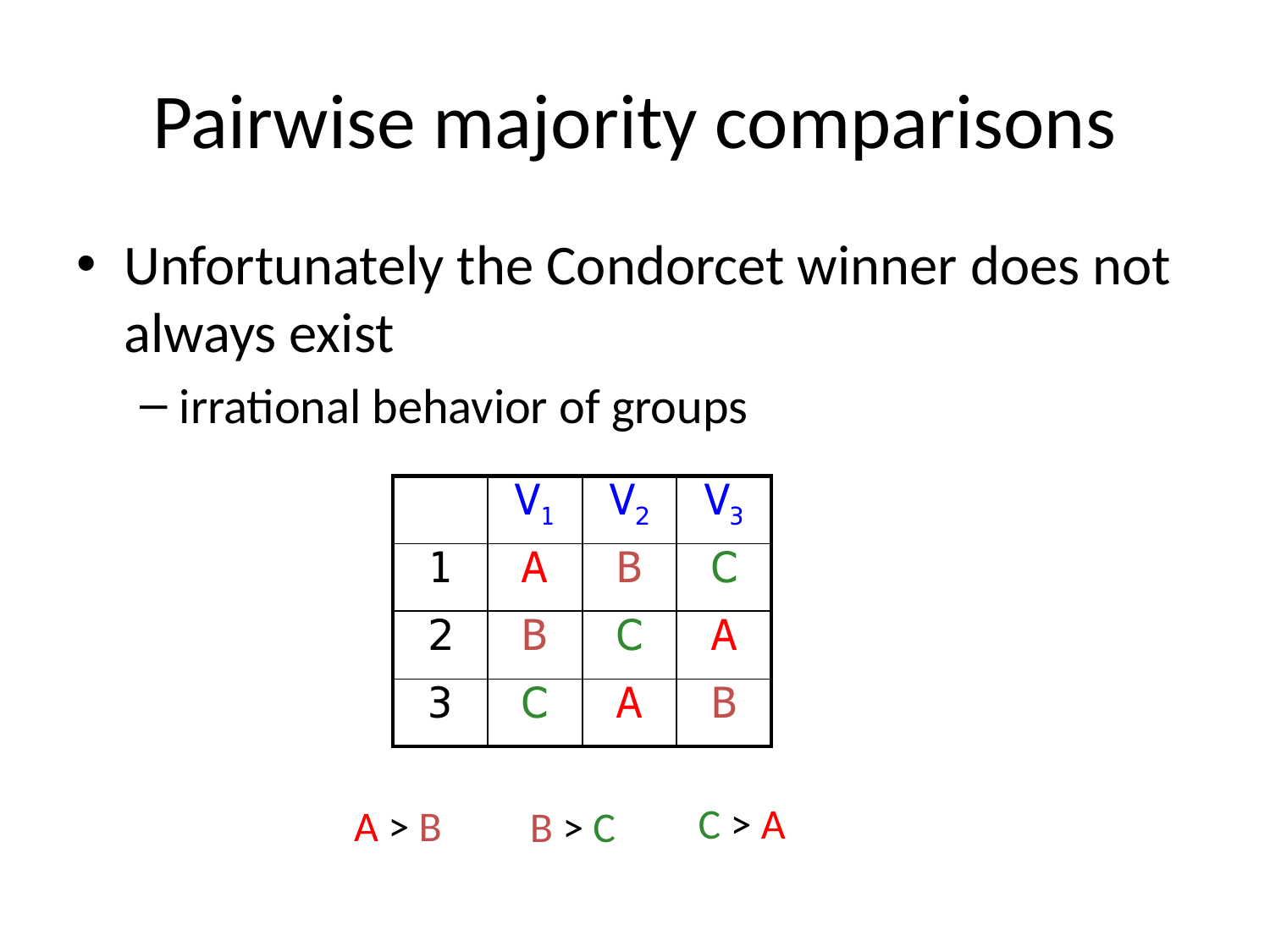

# Pairwise majority comparisons
Unfortunately the Condorcet winner does not always exist
irrational behavior of groups
|  | V1 | V2 | V3 |
| --- | --- | --- | --- |
| 1 | A | B | C |
| 2 | B | C | A |
| 3 | C | A | B |
C > A
A > B
B > C